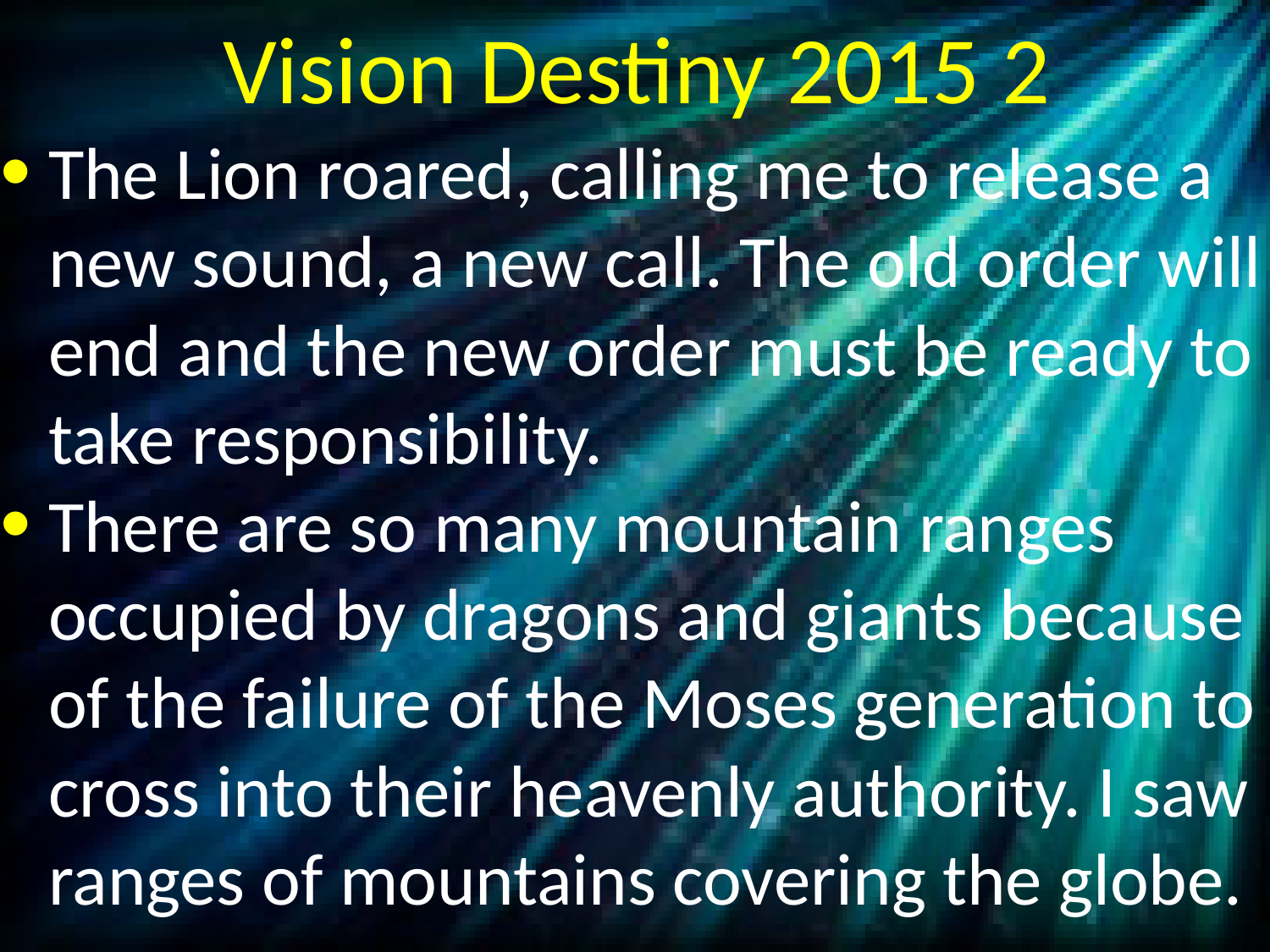

# Vision Destiny 2015 2
The Lion roared, calling me to release a new sound, a new call. The old order will end and the new order must be ready to take responsibility.
There are so many mountain ranges occupied by dragons and giants because of the failure of the Moses generation to cross into their heavenly authority. I saw ranges of mountains covering the globe.